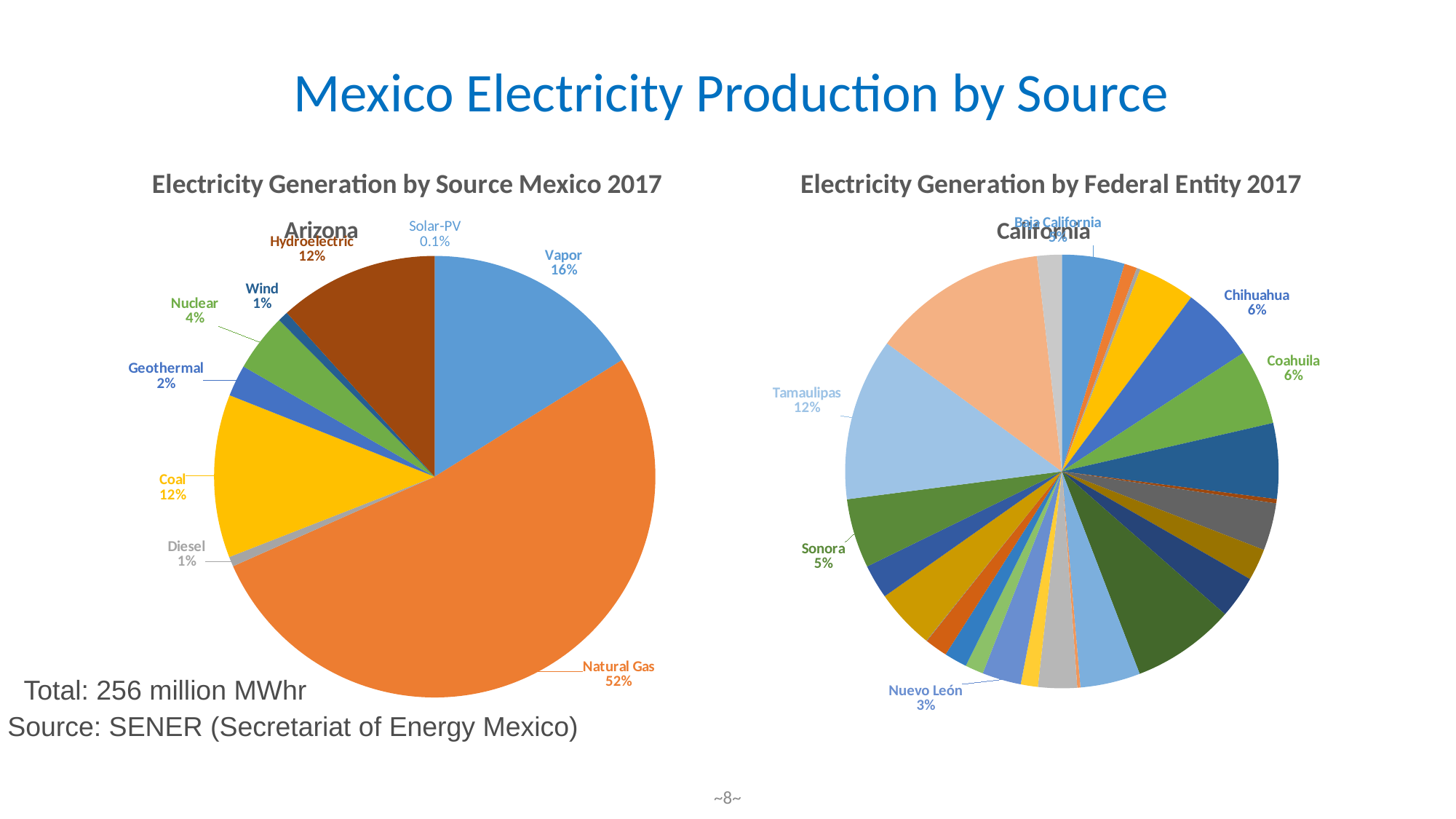

# Mexico Electricity Production by Source

### Chart: Electricity Generation by Source Mexico 2017

| Category |  |
|---|---|
| Vapor | 3462262.878583334 |
| Natural Gas | 11199792.534583332 |
| Diesel | 153997.02875 |
| Coal | 2562632.7414999995 |
| Geothermal | 493711.44274999993 |
| Nuclear | 906905.1462499999 |
| Wind | 164702.86758333337 |
| Hydroelectric | 2506478.205583333 |
| Solar-PV | 907.32125 |

### Chart:

| Category |  |
|---|---|
| Baja California | 11998598.372 |
| Baja California Sur | 2443320.298 |
| Campeche | 717610.398 |
| Chiapas | 10947933.081 |
| Chihuahua | 14421563.634 |
| Coahuila | 14427541.001 |
| Colima | 14465268.325 |
| Distrito Federal | 814736.48 |
| Durango | 9081228.281 |
| Edo. de México | 6084190.765 |
| Guanajuato | 8145832.849 |
| Guerrero | 19812969.638 |
| Hidalgo | 11490021.098 |
| Jalisco | 601722.322 |
| Michoacán | 7458528.133 |
| Nayarit | 3281233.559 |
| Nuevo León | 7450387.168 |
| Oaxaca | 3496446.986 |
| Puebla | 4375691.355 |
| Querétaro | 4343007.564 |
| Quintana Roo | 110370.822 |
| San Luis Potosí | 11513784.302 |
| Sinaloa | 6525571.174 |
| Sonora | 13268315.614 |
| Tamaulipas | 31081956.129 |
| Veracruz | 33638906.626 |
| Yucatán | 4726365.903 |

### Chart: Arizona

| Category |
|---|

### Chart: California

| Category |
|---|
Total: 256 million MWhr
Source: SENER (Secretariat of Energy Mexico)
~8~